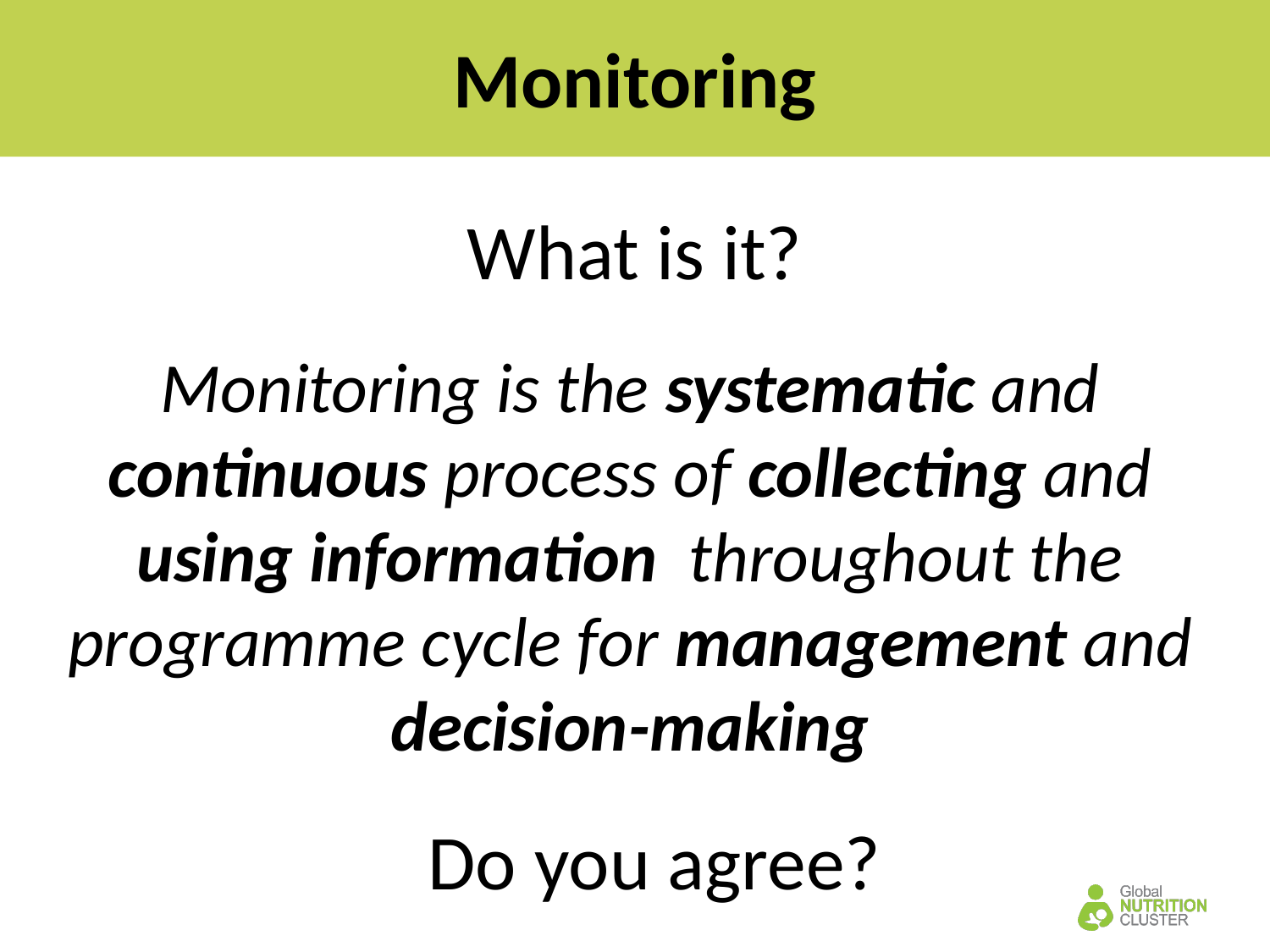

# Monitoring
What is it?
Monitoring is the systematic and continuous process of collecting and using information  throughout the programme cycle for management and decision-making
Do you agree?